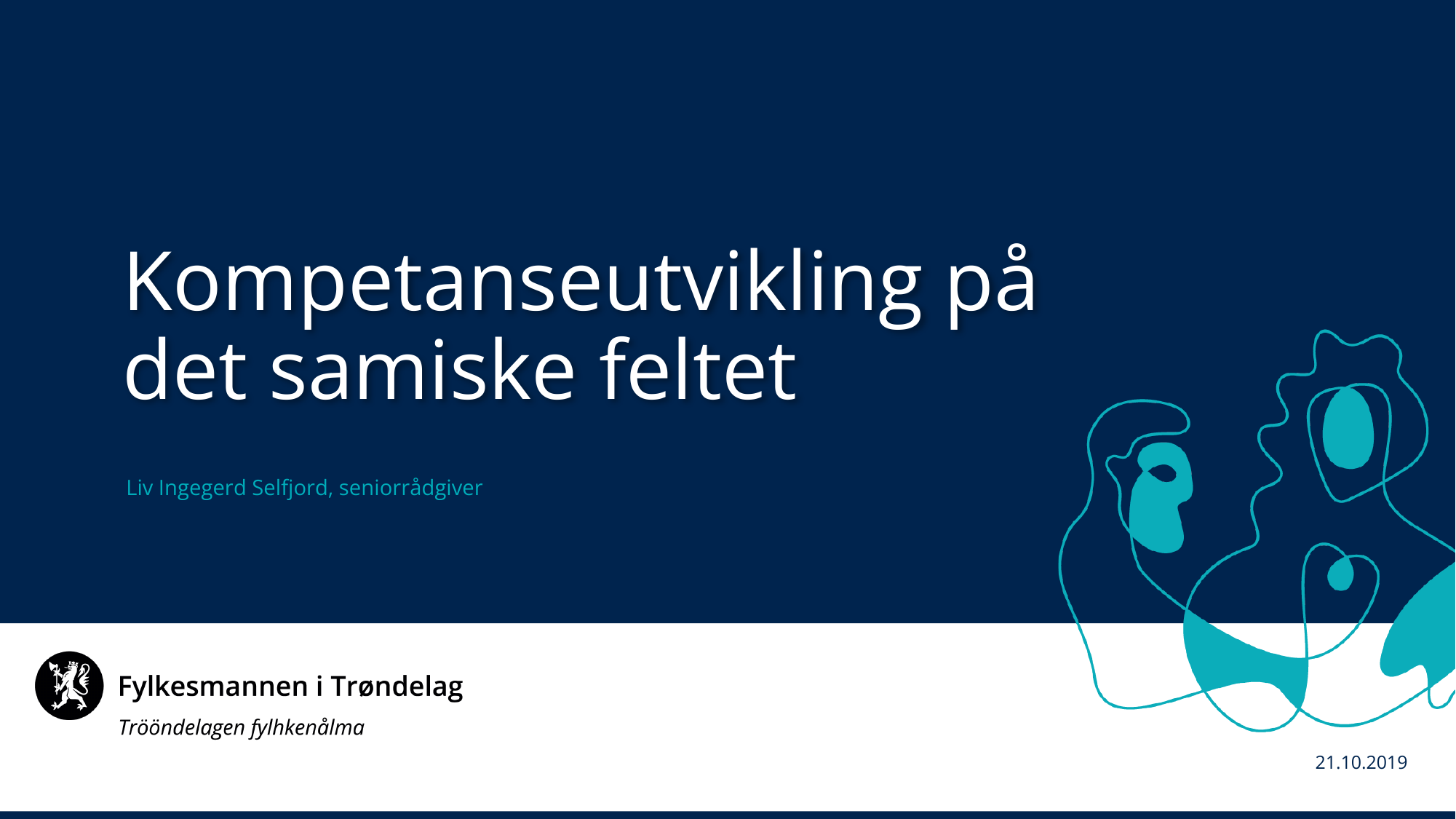

Kompetanseutvikling på det samiske feltet
Liv Ingegerd Selfjord, seniorrådgiver
21.10.2019